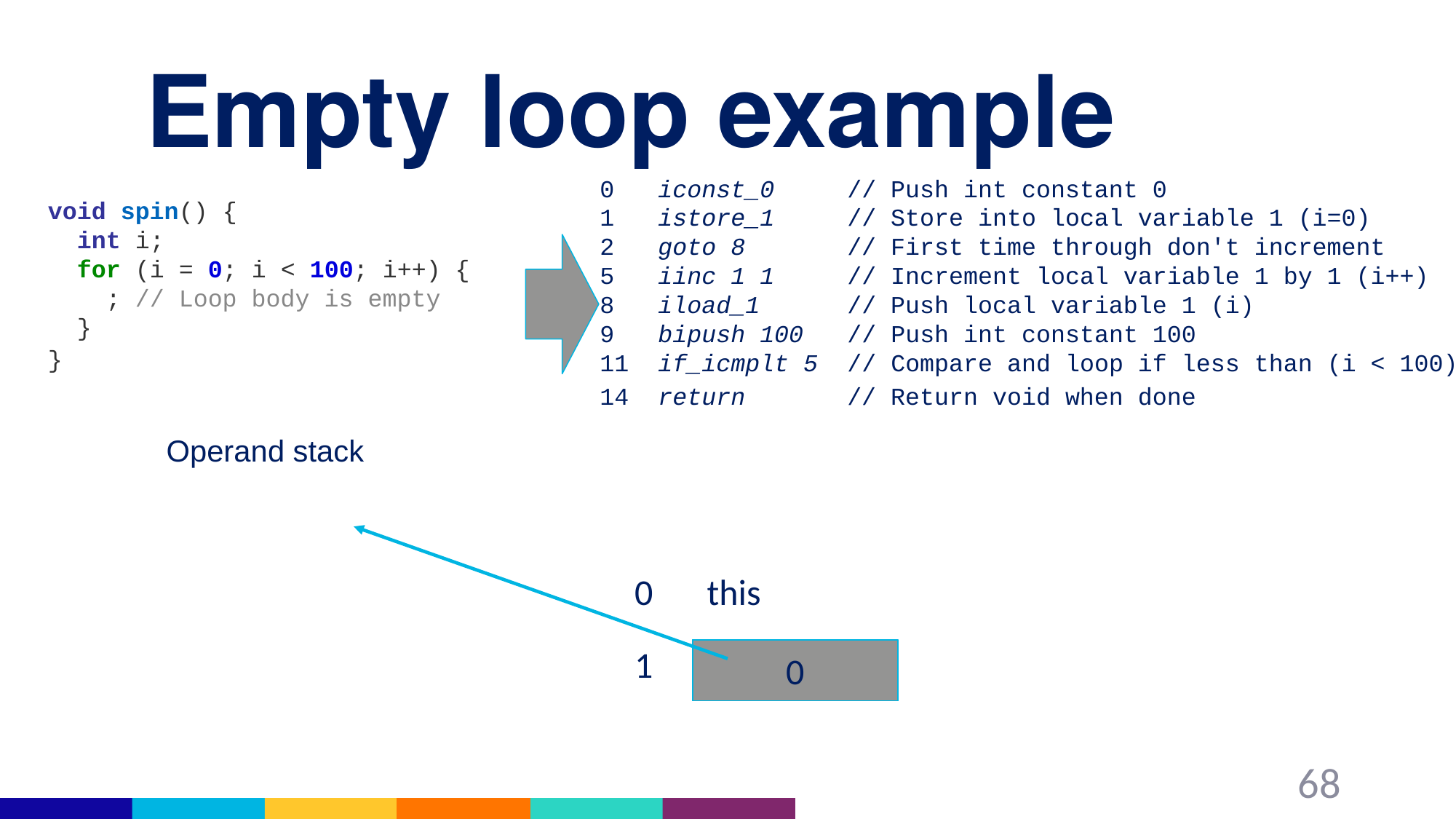

# Empty loop example
0   iconst_0     // Push int constant 0
1   istore_1     // Store into local variable 1 (i=0)
2   goto 8       // First time through don't increment
5   iinc 1 1     // Increment local variable 1 by 1 (i++)
8   iload_1      // Push local variable 1 (i)
9   bipush 100   // Push int constant 100
11  if_icmplt 5  // Compare and loop if less than (i < 100)
14  return       // Return void when done
void spin() {
  int i;
  for (i = 0; i < 100; i++) {
    ; // Loop body is empty
  }
}

Operand stack
| 0 | this |
| --- | --- |
| 1 |  |
0
0
68